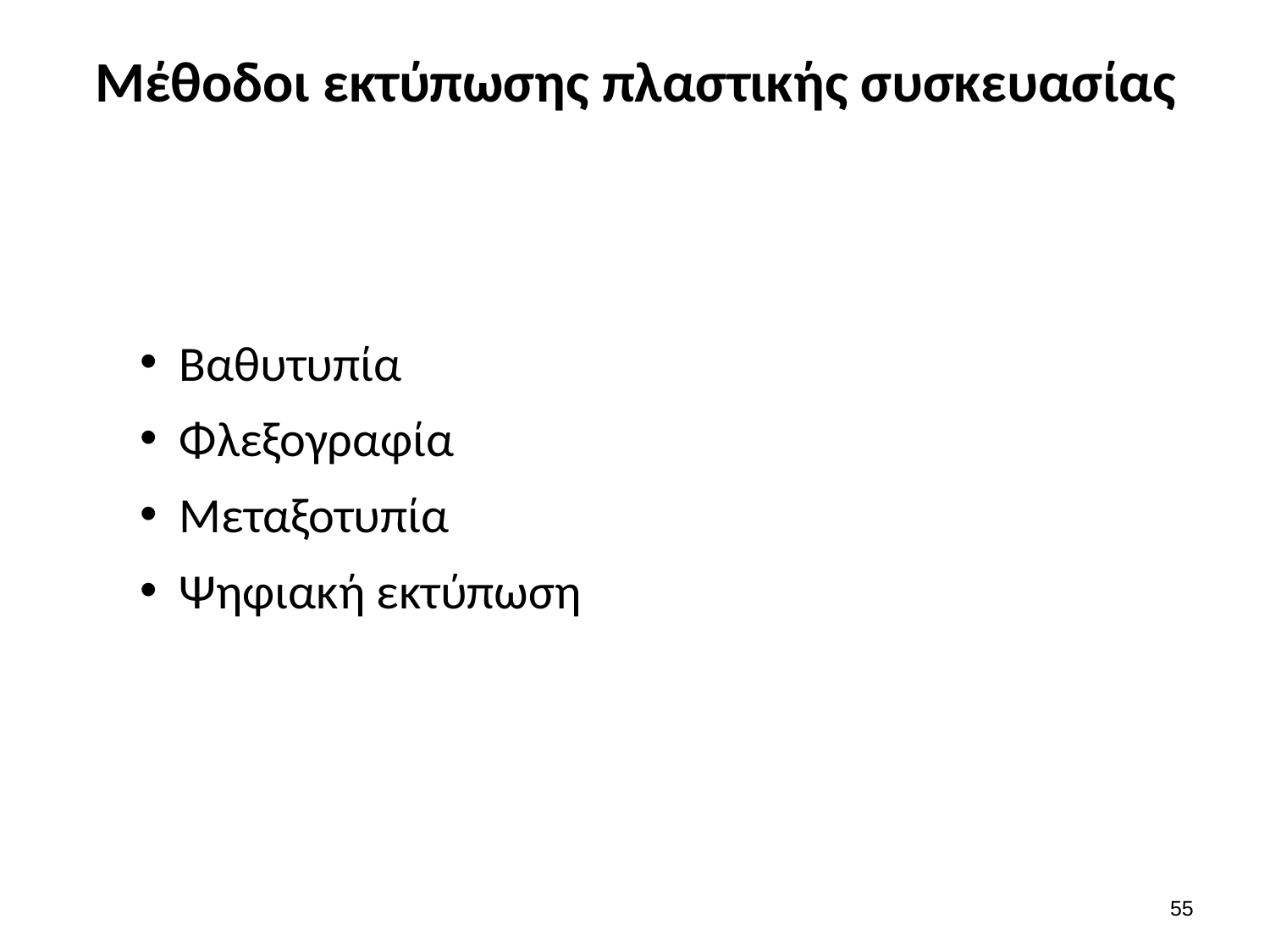

# Μέθοδοι εκτύπωσης πλαστικής συσκευασίας

Βαθυτυπία
Φλεξογραφία
Μεταξοτυπία
Ψηφιακή εκτύπωση
55